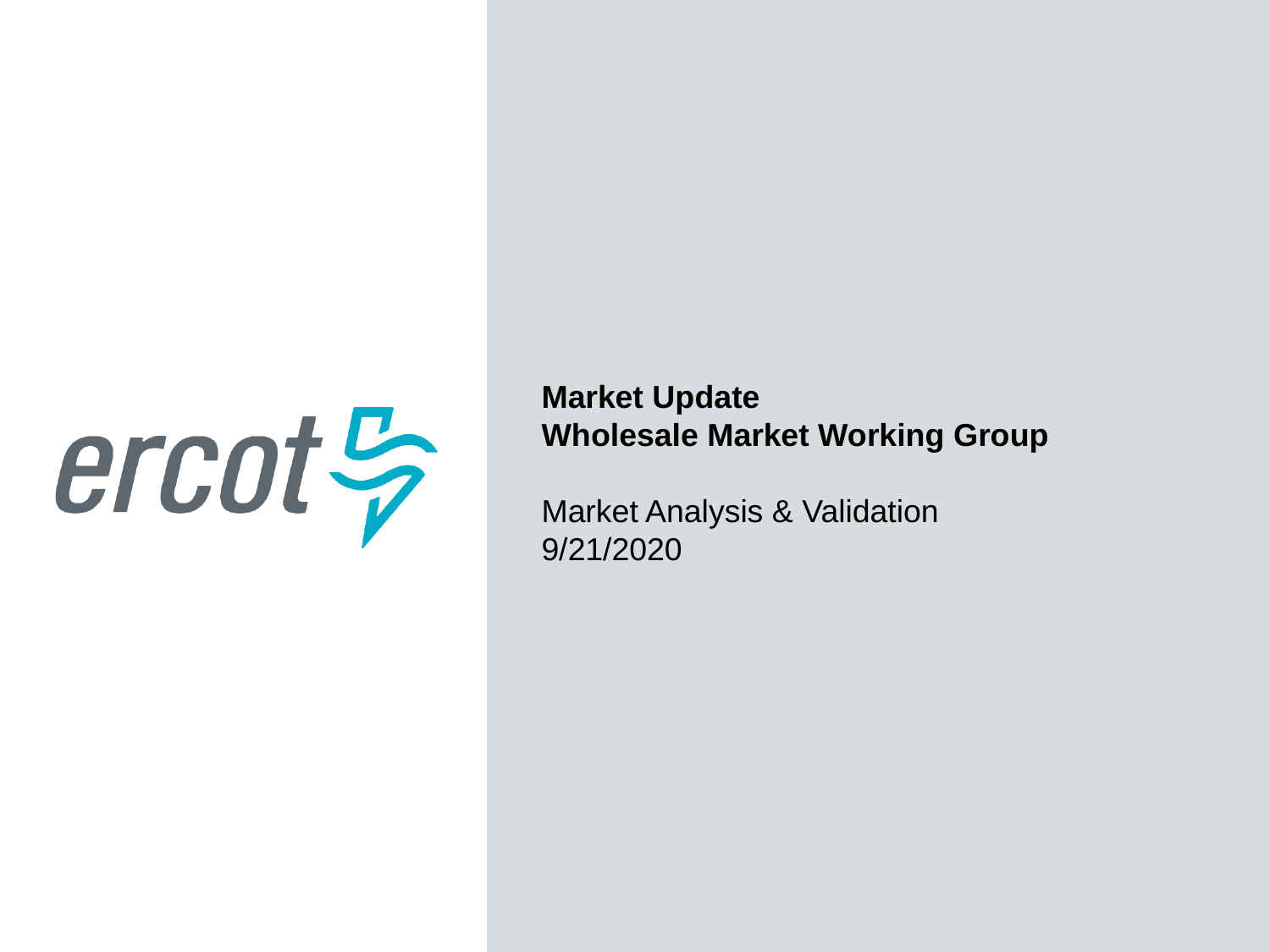

Market Update
Wholesale Market Working Group

Market Analysis & Validation
9/21/2020